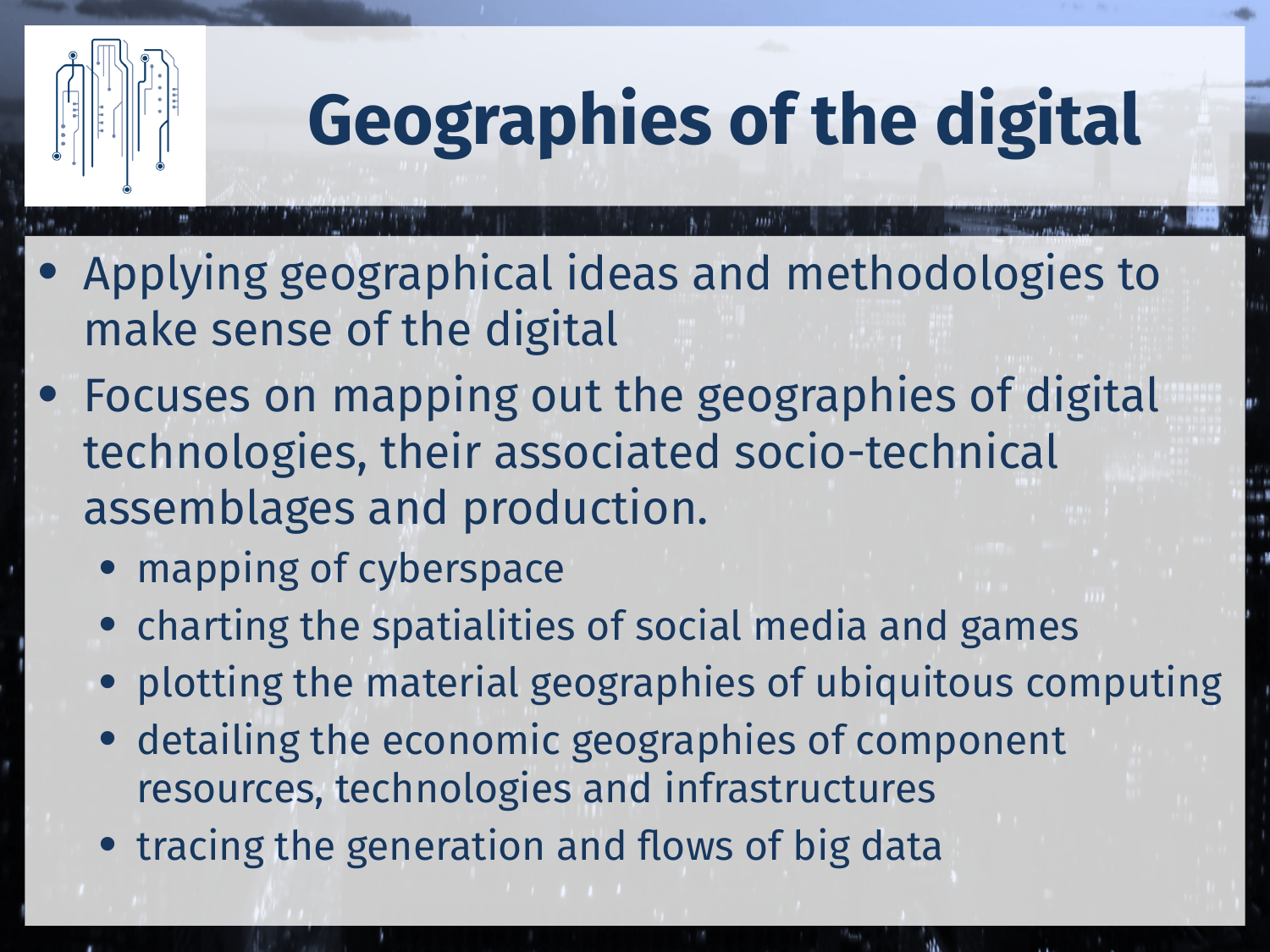

# Geographies of the digital
Applying geographical ideas and methodologies to make sense of the digital
Focuses on mapping out the geographies of digital technologies, their associated socio-technical assemblages and production.
mapping of cyberspace
charting the spatialities of social media and games
plotting the material geographies of ubiquitous computing
detailing the economic geographies of component resources, technologies and infrastructures
tracing the generation and flows of big data